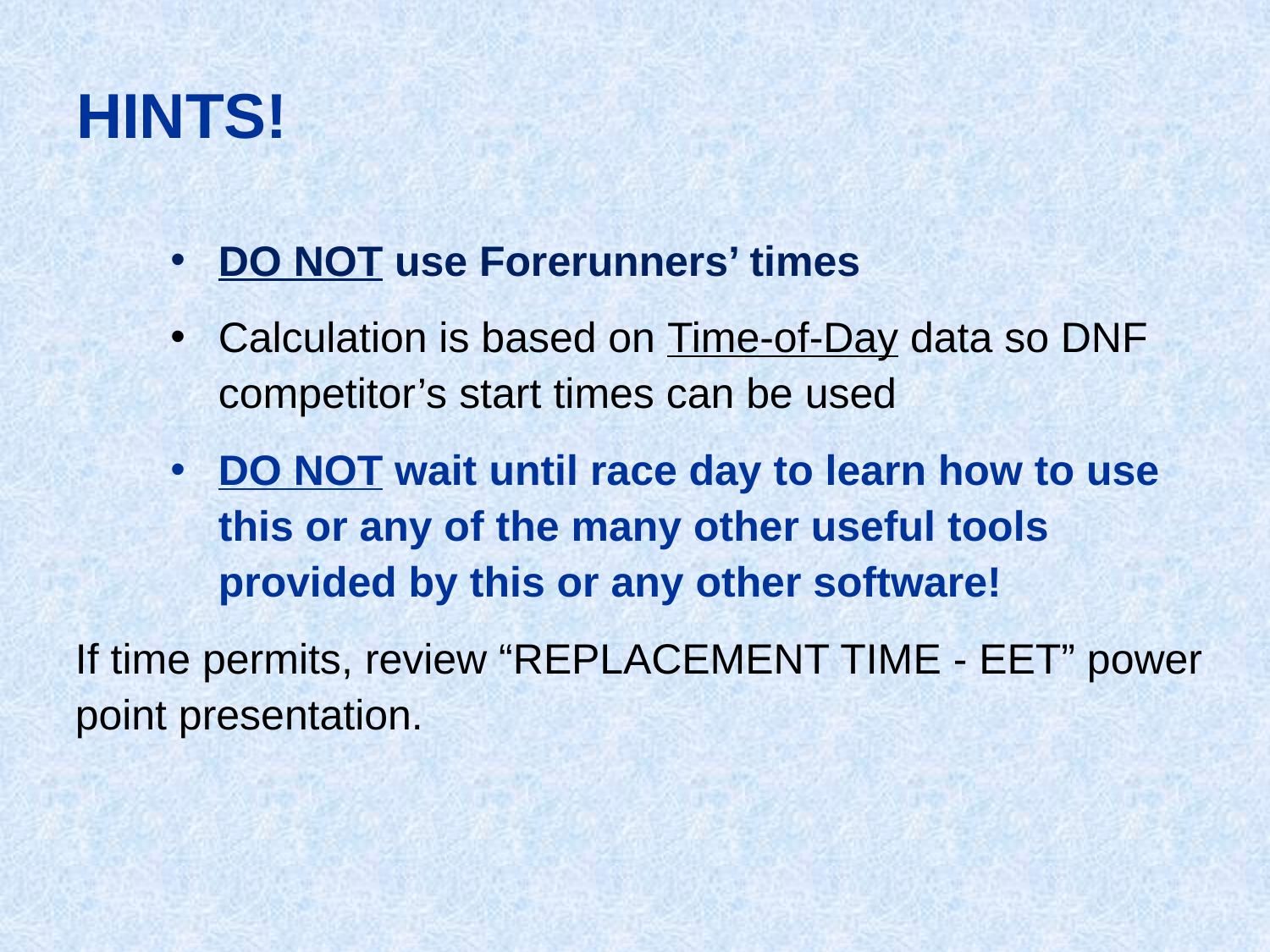

HINTS!
DO NOT use Forerunners’ times
Calculation is based on Time-of-Day data so DNF competitor’s start times can be used
DO NOT wait until race day to learn how to use this or any of the many other useful tools provided by this or any other software!
If time permits, review “REPLACEMENT TIME - EET” power point presentation.